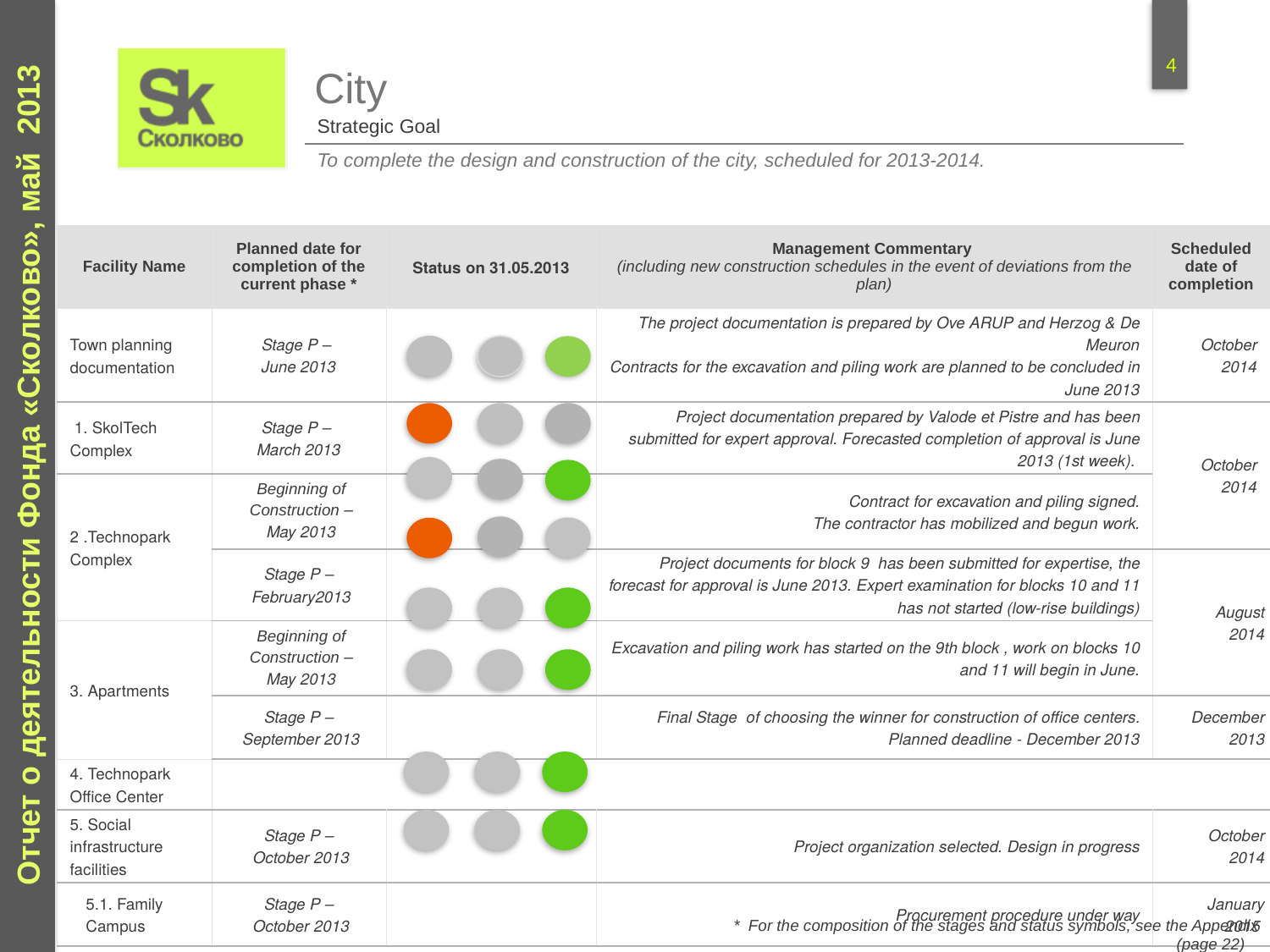

City
| Strategic Goal |
| --- |
| To complete the design and construction of the city, scheduled for 2013-2014. |
| Facility Name | Planned date for completion of the current phase \* | Status on 31.05.2013 | Management Commentary (including new construction schedules in the event of deviations from the plan) | Scheduled date of completion |
| --- | --- | --- | --- | --- |
| Town planning documentation | Stage P – June 2013 |  | The project documentation is prepared by Ove ARUP and Herzog & De Meuron Contracts for the excavation and piling work are planned to be concluded in June 2013 | October 2014 |
| 1. SkolTech Complex | Stage P – March 2013 |  | Project documentation prepared by Valode et Pistre and has been submitted for expert approval. Forecasted completion of approval is June 2013 (1st week). | October 2014 |
| 2 .Technopark Complex | Beginning of Construction – May 2013 |  | Contract for excavation and piling signed. The contractor has mobilized and begun work. |  |
|  | Stage P – February2013 |  | Project documents for block 9 has been submitted for expertise, the forecast for approval is June 2013. Expert examination for blocks 10 and 11 has not started (low-rise buildings) | August 2014 |
| 3. Apartments | Beginning of Construction – May 2013 |  | Excavation and piling work has started on the 9th block , work on blocks 10 and 11 will begin in June. |  |
|  | Stage P – September 2013 |  | Final Stage of choosing the winner for construction of office centers. Planned deadline - December 2013 | December 2013 |
| 4. Technopark Office Center |  |  |  |  |
| 5. Social infrastructure facilities | Stage P – October 2013 |  | Project organization selected. Design in progress | October 2014 |
| 5.1. Family Campus | Stage P – October 2013 |  | Procurement procedure under way | January 2015 |

*  For the composition of the stages and status symbols, see the Appendix (page 22)